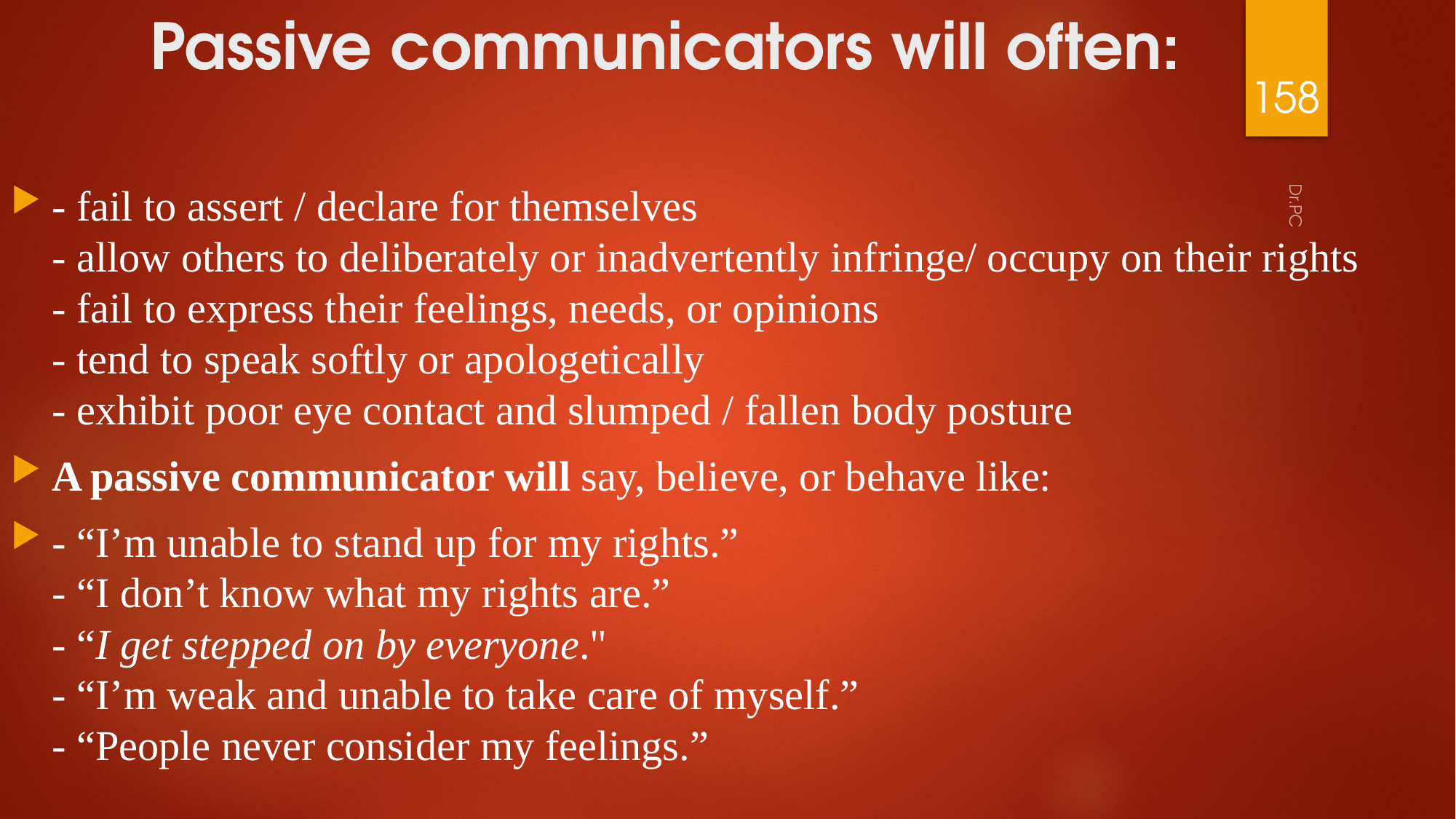

# Passive communicators will often:
158
- fail to assert / declare for themselves 
- allow others to deliberately or inadvertently infringe/ occupy on their rights 
- fail to express their feelings, needs, or opinions 
- tend to speak softly or apologetically 
- exhibit poor eye contact and slumped / fallen body posture
A passive communicator will say, believe, or behave like:
- “I’m unable to stand up for my rights.” 
- “I don’t know what my rights are.” 
- “I get stepped on by everyone." 
- “I’m weak and unable to take care of myself.” 
- “People never consider my feelings.”

Dr.PC